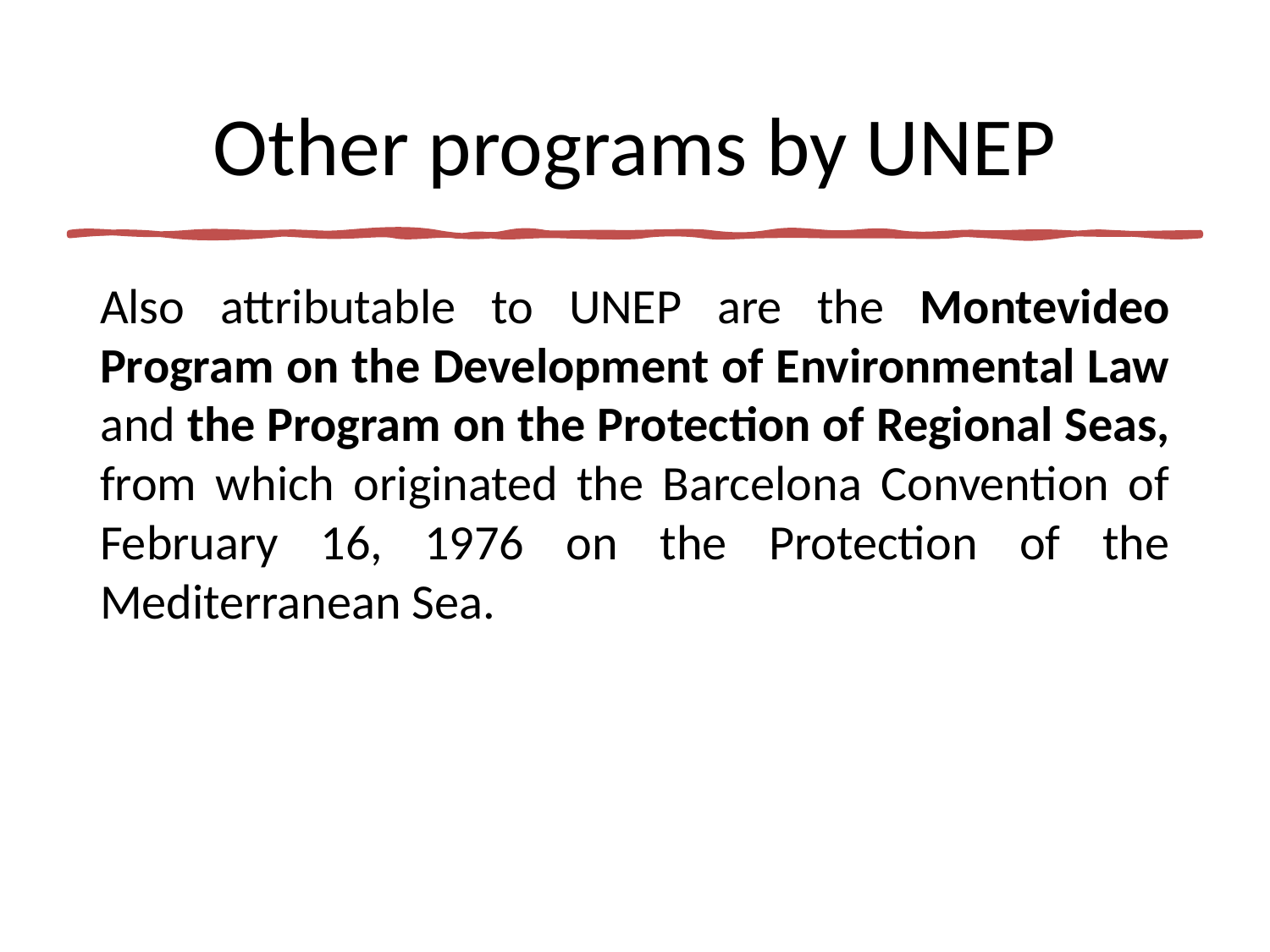

# Other programs by UNEP

Also attributable to UNEP are the Montevideo Program on the Development of Environmental Law and the Program on the Protection of Regional Seas, from which originated the Barcelona Convention of February 16, 1976 on the Protection of the Mediterranean Sea.